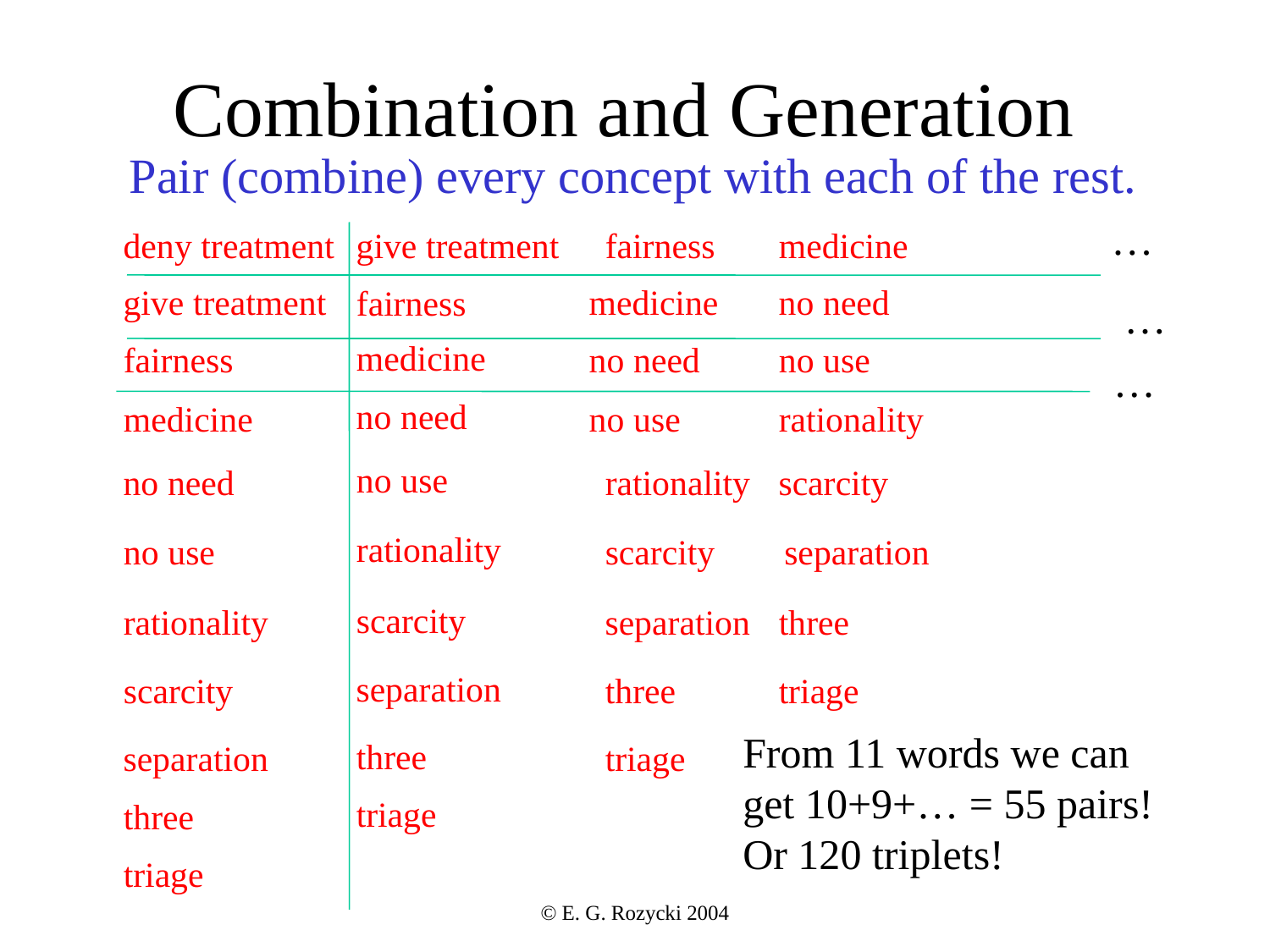

# Combination and Generation
Pair (combine) every concept with each of the rest.
…
deny treatment
give treatment
fairness
medicine

give treatment
medicine
no need

fairness
…
medicine
fairness
no need
no use

…
no need
medicine
no use
rationality

no use
no need
rationality
scarcity
rationality
no use
scarcity
separation
scarcity
rationality
separation
three
separation
scarcity
three
triage
From 11 words we can get 10+9+… = 55 pairs!
Or 120 triplets!
three
separation
triage
triage
three
triage

© E. G. Rozycki 2004